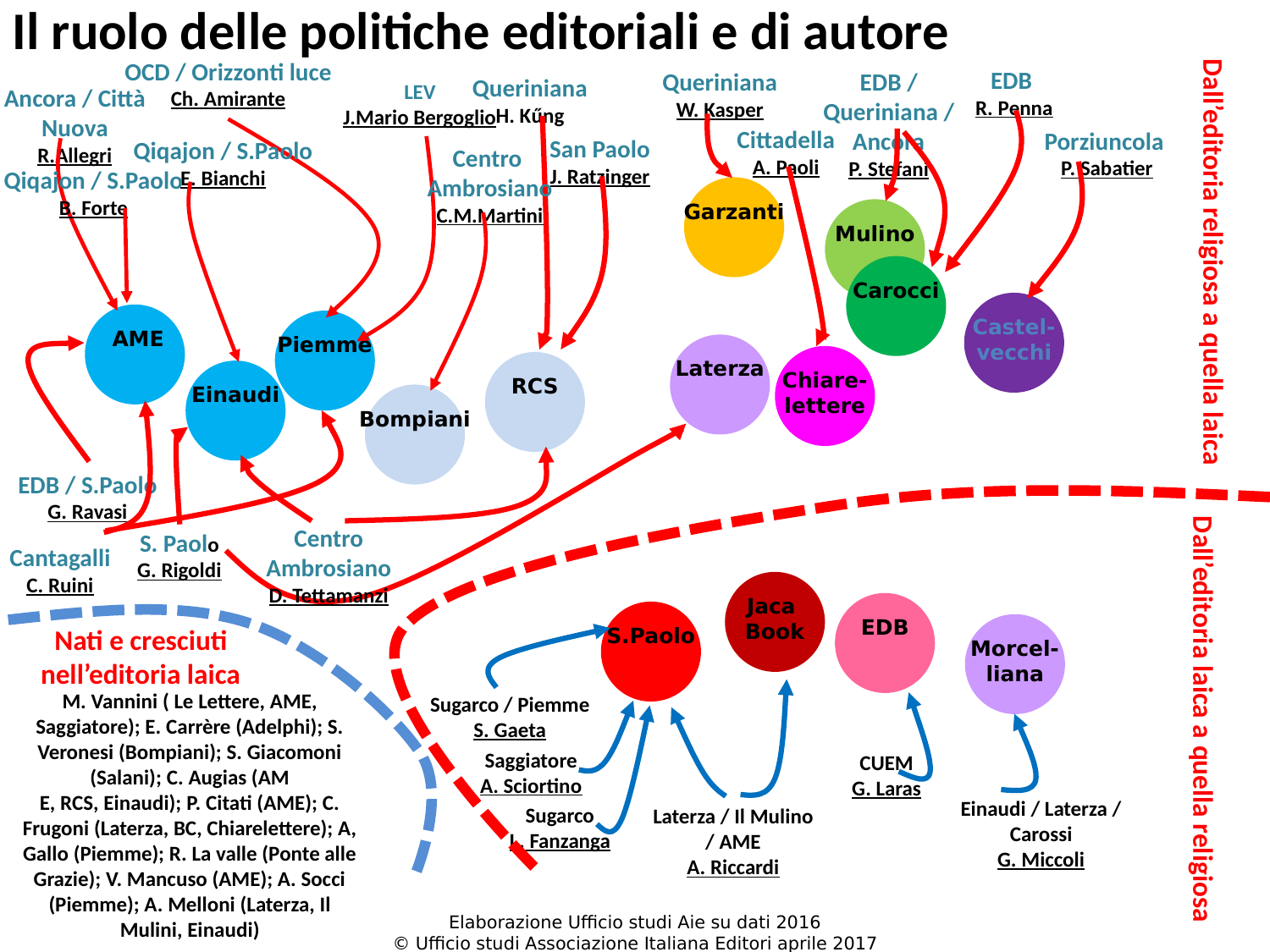

Il ruolo delle politiche editoriali e di autore
OCD / Orizzonti luce
Ch. Amirante
EDB
R. Penna
Queriniana
W. Kasper
EDB / Queriniana / Ancora
P. Stefani
Queriniana
H. Kűng
LEV
J.Mario Bergoglio
Ancora / Città Nuova
R.Allegri

Cittadella
A. Paoli

Porziuncola
P. Sabatier
San Paolo
J. Ratzinger

Qiqajon / S.Paolo
E. Bianchi

Centro
Ambrosiano
C.M.Martini

Qiqajon / S.Paolo
B. Forte

Garzanti

Mulino

Dall’editoria religiosa a quella laica
Carocci
Castel-
vecchi
AME
Piemme
Laterza

Chiare-
lettere
RCS
Einaudi
Bompiani

EDB / S.Paolo
G. Ravasi

Centro Ambrosiano
D. Tettamanzi
S. Paolo
G. Rigoldi
Cantagalli
C. Ruini
Jaca
Book
EDB
S.Paolo

Morcel-
liana
Nati e cresciuti nell’editoria laica

M. Vannini ( Le Lettere, AME, Saggiatore); E. Carrère (Adelphi); S. Veronesi (Bompiani); S. Giacomoni (Salani); C. Augias (AM
E, RCS, Einaudi); P. Citati (AME); C. Frugoni (Laterza, BC, Chiarelettere); A, Gallo (Piemme); R. La valle (Ponte alle Grazie); V. Mancuso (AME); A. Socci (Piemme); A. Melloni (Laterza, Il Mulini, Einaudi)
Sugarco / Piemme
S. Gaeta

Dall’editoria laica a quella religiosa

Saggiatore
A. Sciortino
CUEM
G. Laras
Einaudi / Laterza / Carossi
G. Miccoli
Sugarco
L. Fanzanga
Laterza / Il Mulino / AME
A. Riccardi
Elaborazione Ufficio studi Aie su dati 2016
© Ufficio studi Associazione Italiana Editori aprile 2017